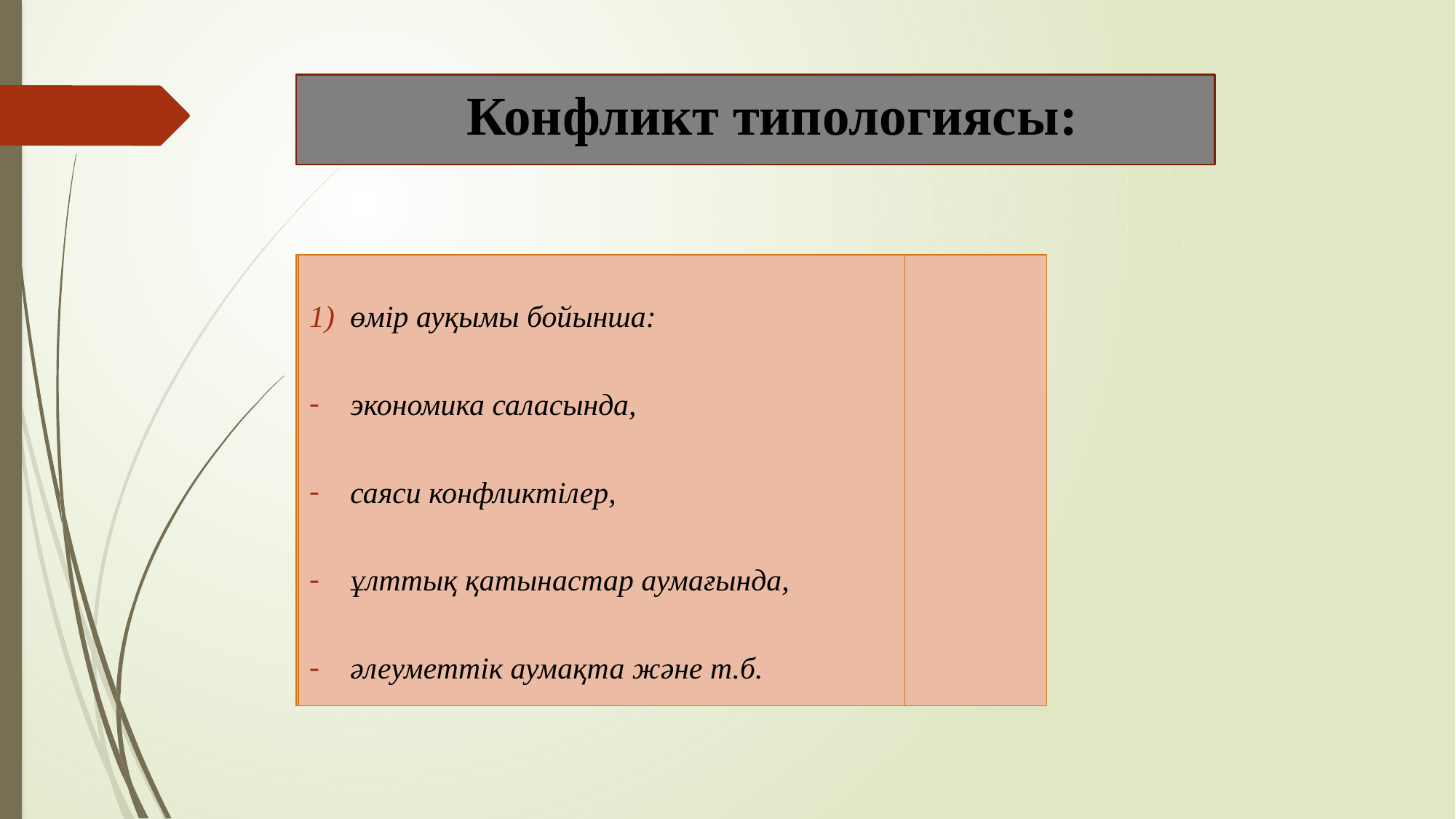

# Конфликт типологиясы:

өмір ауқымы бойынша:
экономика саласында,
саяси конфликтілер,
ұлттық қатынастар аумағында,
әлеуметтік аумақта және т.б.